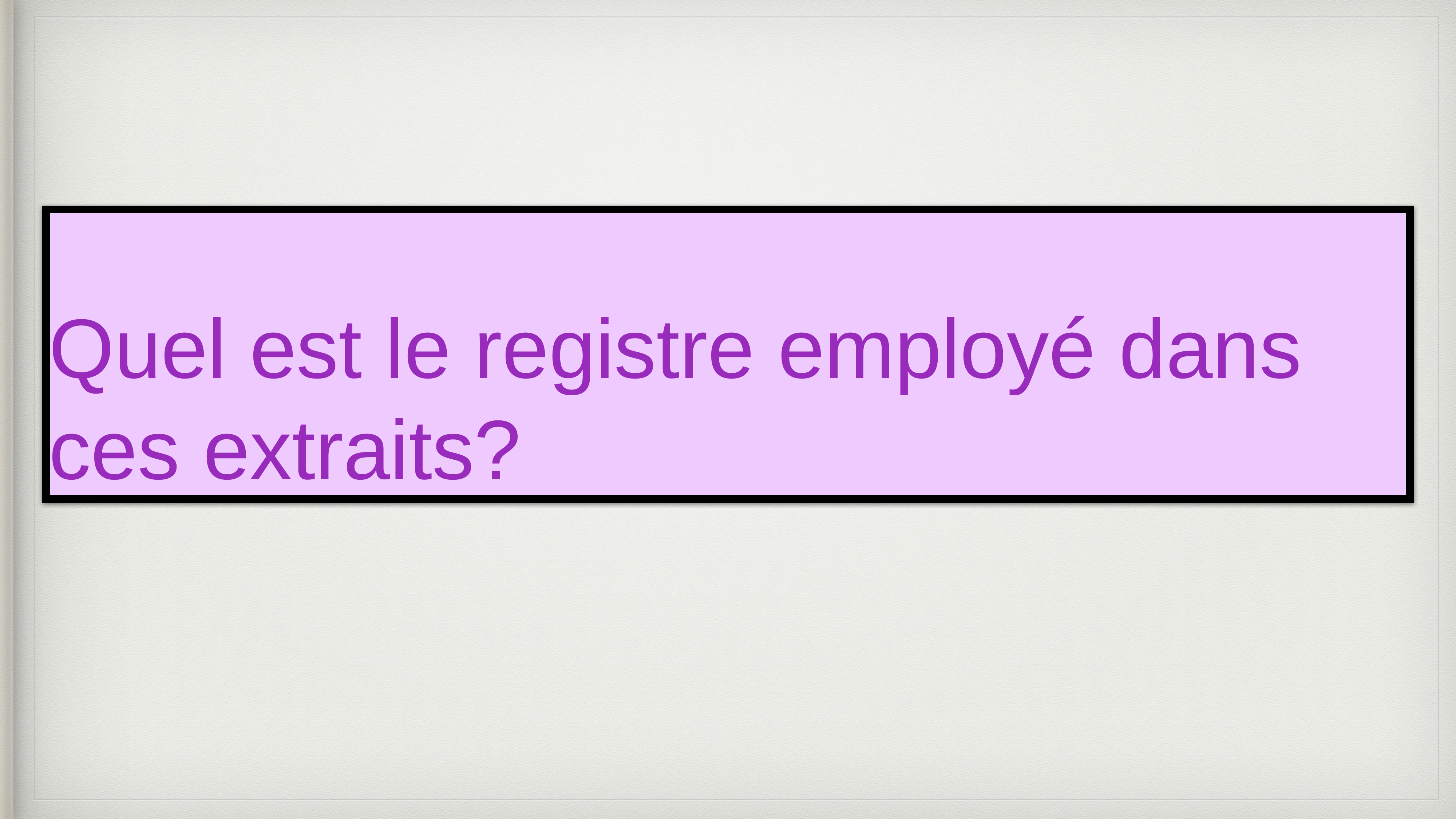

# Quel est le registre employé dans ces extraits?